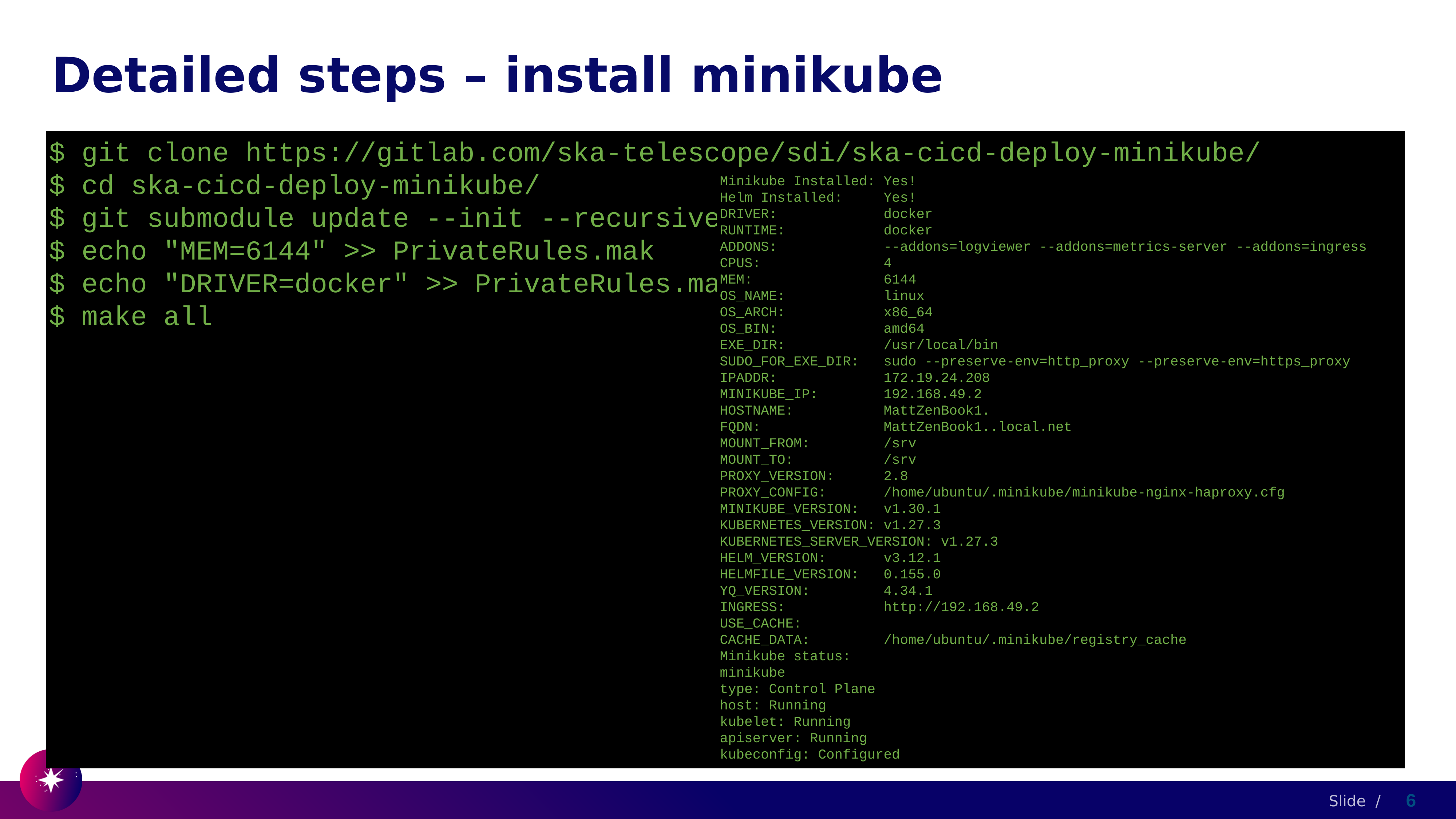

# Detailed steps – install minikube
$ git clone https://gitlab.com/ska-telescope/sdi/ska-cicd-deploy-minikube/
$ cd ska-cicd-deploy-minikube/
$ git submodule update --init --recursive
$ echo "MEM=6144" >> PrivateRules.mak
$ echo "DRIVER=docker" >> PrivateRules.mak
$ make all
Minikube Installed: Yes!
Helm Installed:     Yes!
DRIVER:             docker
RUNTIME:            docker
ADDONS:             --addons=logviewer --addons=metrics-server --addons=ingress
CPUS:               4
MEM:                6144
OS_NAME:            linux
OS_ARCH:            x86_64
OS_BIN:             amd64
EXE_DIR:            /usr/local/bin
SUDO_FOR_EXE_DIR:   sudo --preserve-env=http_proxy --preserve-env=https_proxy
IPADDR:             172.19.24.208
MINIKUBE_IP:        192.168.49.2
HOSTNAME:           MattZenBook1.
FQDN:               MattZenBook1..local.net
MOUNT_FROM:         /srv
MOUNT_TO:           /srv
PROXY_VERSION:      2.8
PROXY_CONFIG:       /home/ubuntu/.minikube/minikube-nginx-haproxy.cfg
MINIKUBE_VERSION:   v1.30.1
KUBERNETES_VERSION: v1.27.3
KUBERNETES_SERVER_VERSION: v1.27.3
HELM_VERSION:       v3.12.1
HELMFILE_VERSION:   0.155.0
YQ_VERSION:         4.34.1
INGRESS:            http://192.168.49.2
USE_CACHE:
CACHE_DATA:         /home/ubuntu/.minikube/registry_cache
Minikube status:
minikube
type: Control Plane
host: Running
kubelet: Running
apiserver: Running
kubeconfig: Configured
6